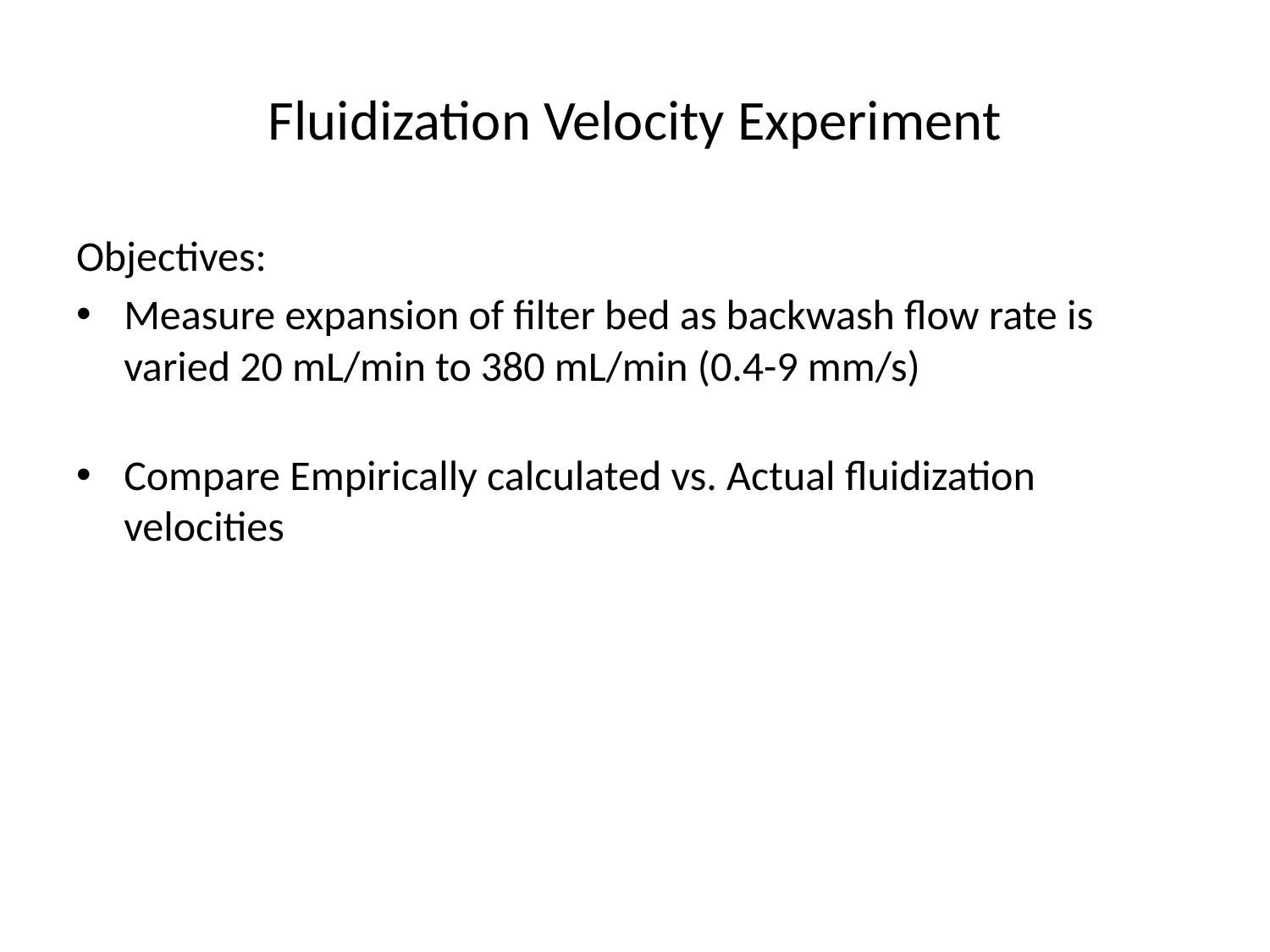

# Fluidization Velocity Experiment
Objectives:
Measure expansion of filter bed as backwash flow rate is varied 20 mL/min to 380 mL/min (0.4-9 mm/s)
Compare Empirically calculated vs. Actual fluidization velocities